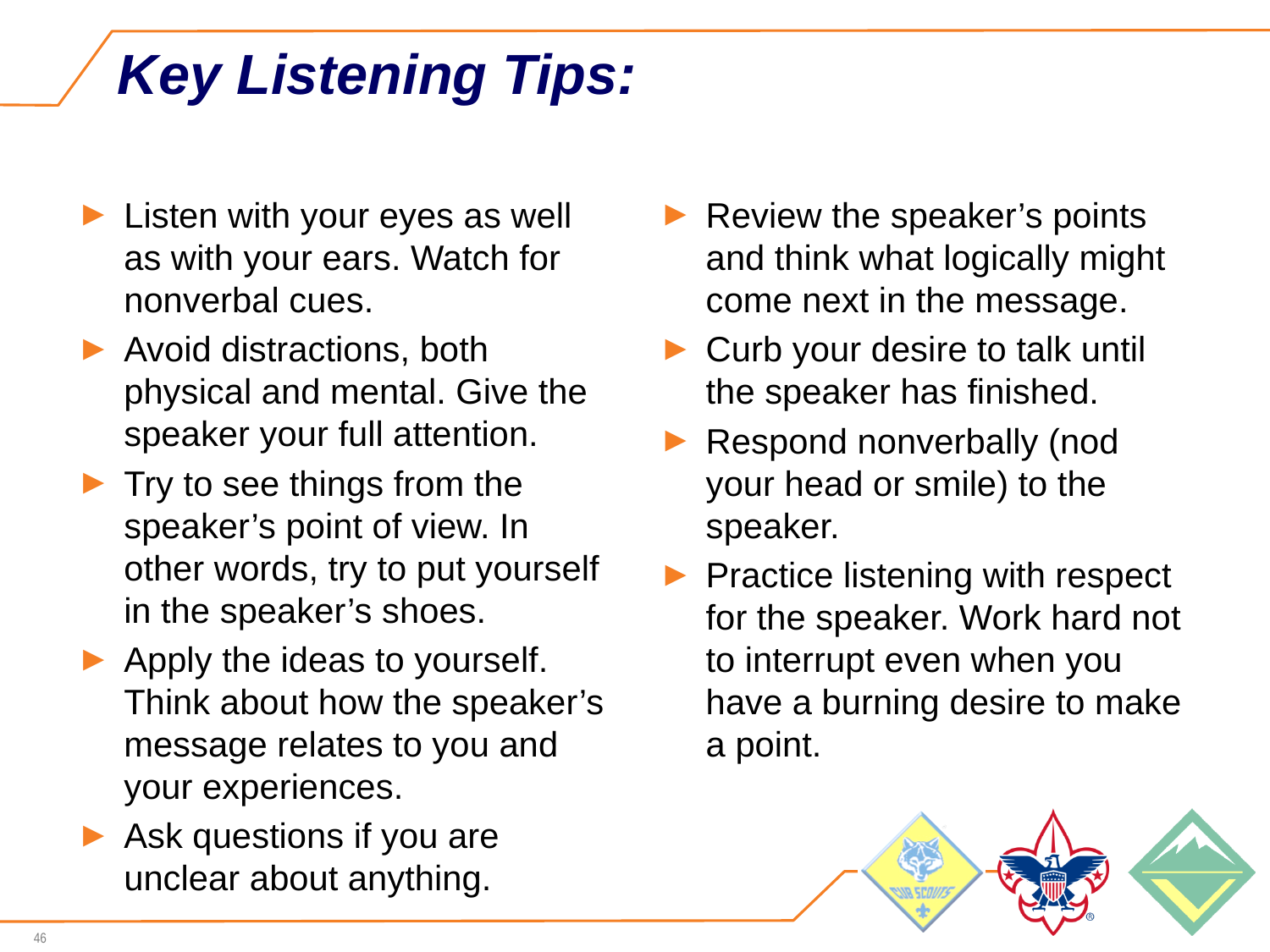

# Key Listening Tips:
Listen with your eyes as well as with your ears. Watch for nonverbal cues.
Avoid distractions, both physical and mental. Give the speaker your full attention.
Try to see things from the speaker’s point of view. In other words, try to put yourself in the speaker’s shoes.
Apply the ideas to yourself. Think about how the speaker’s message relates to you and your experiences.
Ask questions if you are unclear about anything.
Review the speaker’s points and think what logically might come next in the message.
Curb your desire to talk until the speaker has finished.
Respond nonverbally (nod your head or smile) to the speaker.
Practice listening with respect for the speaker. Work hard not to interrupt even when you have a burning desire to make a point.